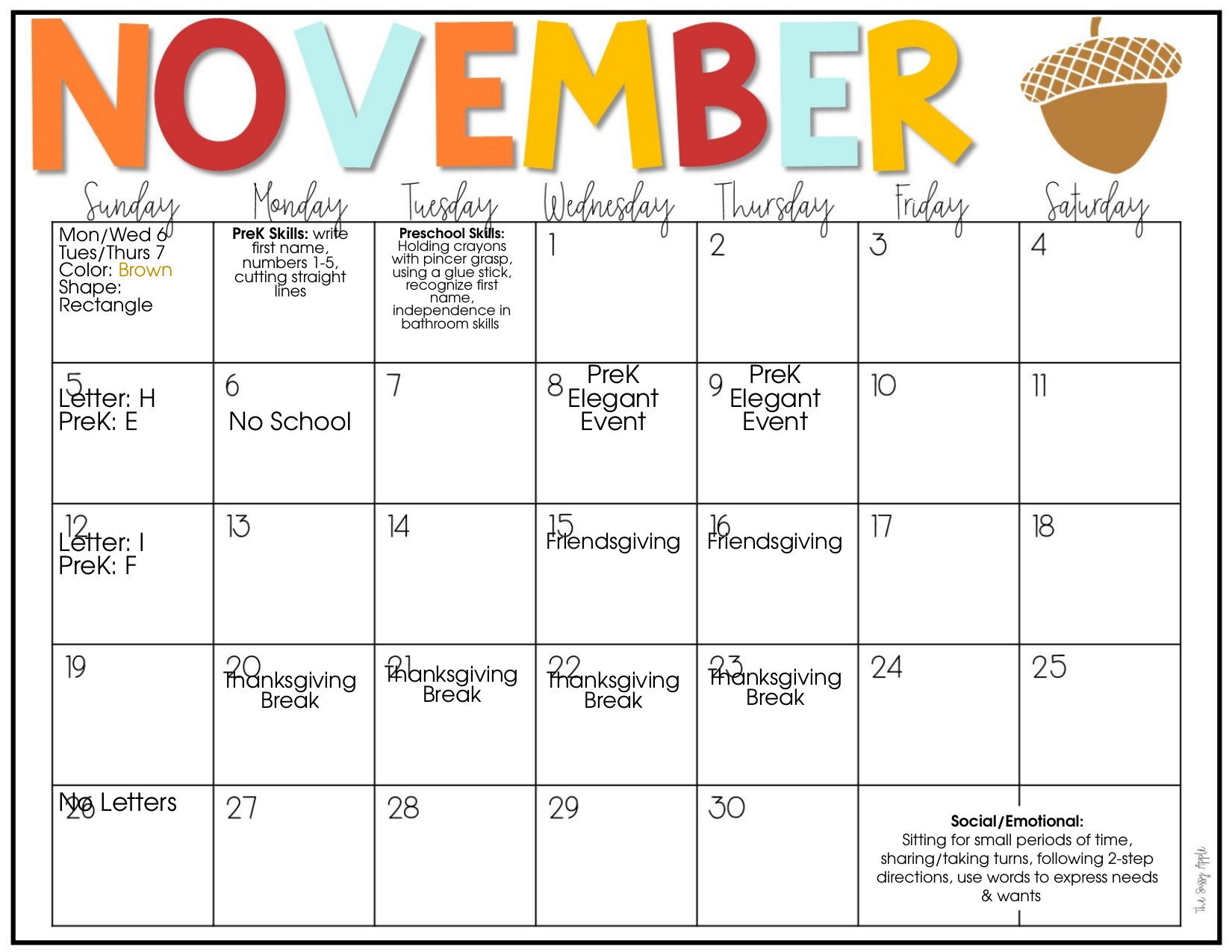

| Mon/Wed 6 Tues/Thurs 7 Color: Brown Shape: Rectangle | PreK Skills: write first name, numbers 1-5, cutting straight lines | Preschool Skills: Holding crayons with pincer grasp, using a glue stick, recognize first name, independence in bathroom skills |  |  |  |  |
| --- | --- | --- | --- | --- | --- | --- |
| Letter: H PreK: E | No School |  | PreK Elegant Event | PreK Elegant Event |  |  |
| Letter: I PreK: F |  |  | Friendsgiving | Friendsgiving |  |  |
|  | Thanksgiving Break | Thanksgiving Break | Thanksgiving Break | Thanksgiving Break |  |  |
| No Letters |  |  |  |  |  |  |
Social/Emotional:
Sitting for small periods of time, sharing/taking turns, following 2-step directions, use words to express needs & wants